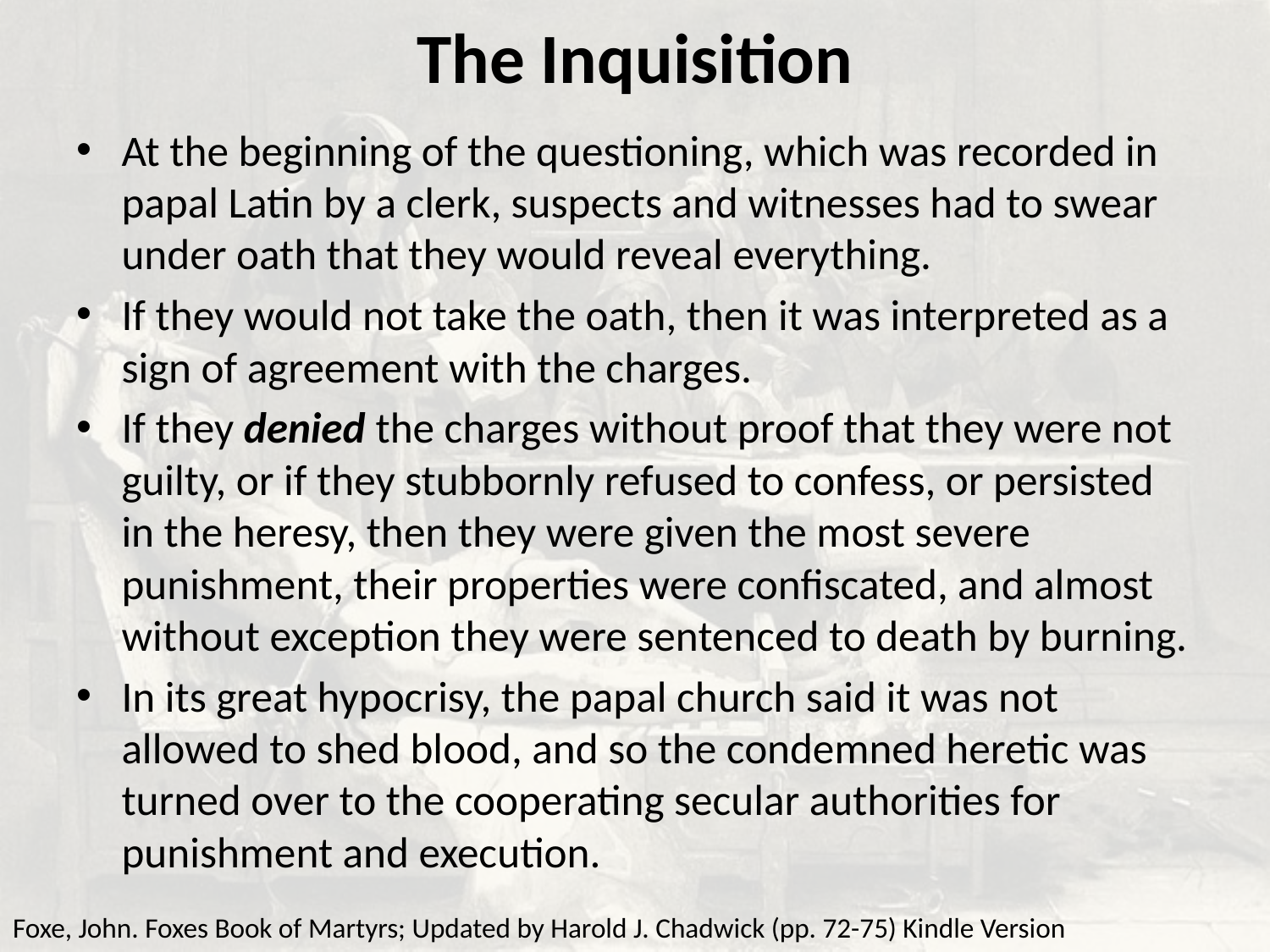

# The Inquisition
At the beginning of the questioning, which was recorded in papal Latin by a clerk, suspects and witnesses had to swear under oath that they would reveal everything.
If they would not take the oath, then it was interpreted as a sign of agreement with the charges.
If they denied the charges without proof that they were not guilty, or if they stubbornly refused to confess, or persisted in the heresy, then they were given the most severe punishment, their properties were confiscated, and almost without exception they were sentenced to death by burning.
In its great hypocrisy, the papal church said it was not allowed to shed blood, and so the condemned heretic was turned over to the cooperating secular authorities for punishment and execution.
Foxe, John. Foxes Book of Martyrs; Updated by Harold J. Chadwick (pp. 72-75) Kindle Version